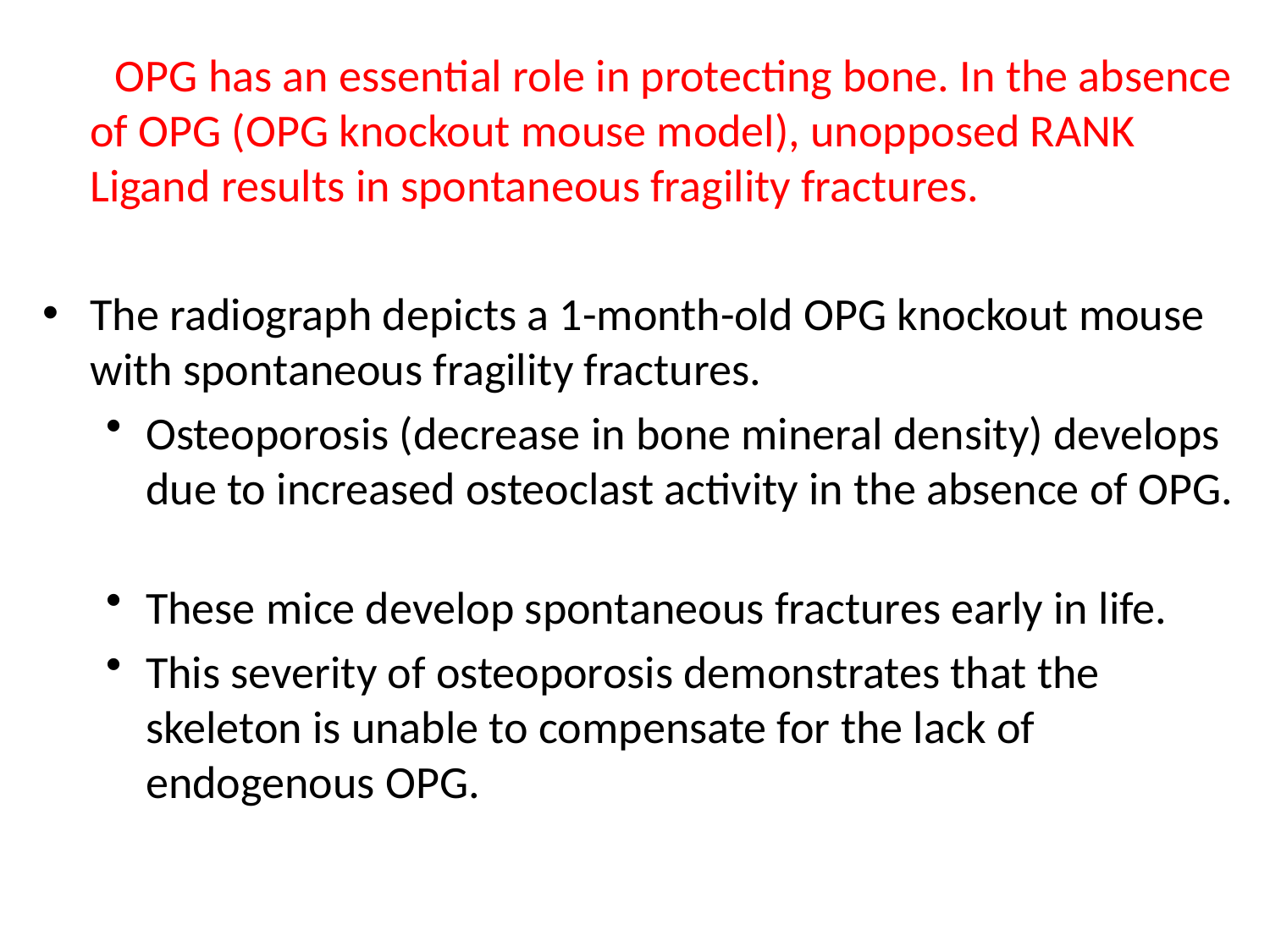

OPG has an essential role in protecting bone. In the absence of OPG (OPG knockout mouse model), unopposed RANK Ligand results in spontaneous fragility fractures.

The radiograph depicts a 1-month-old OPG knockout mouse with spontaneous fragility fractures.
Osteoporosis (decrease in bone mineral density) develops due to increased osteoclast activity in the absence of OPG.
These mice develop spontaneous fractures early in life.
This severity of osteoporosis demonstrates that the skeleton is unable to compensate for the lack of endogenous OPG.